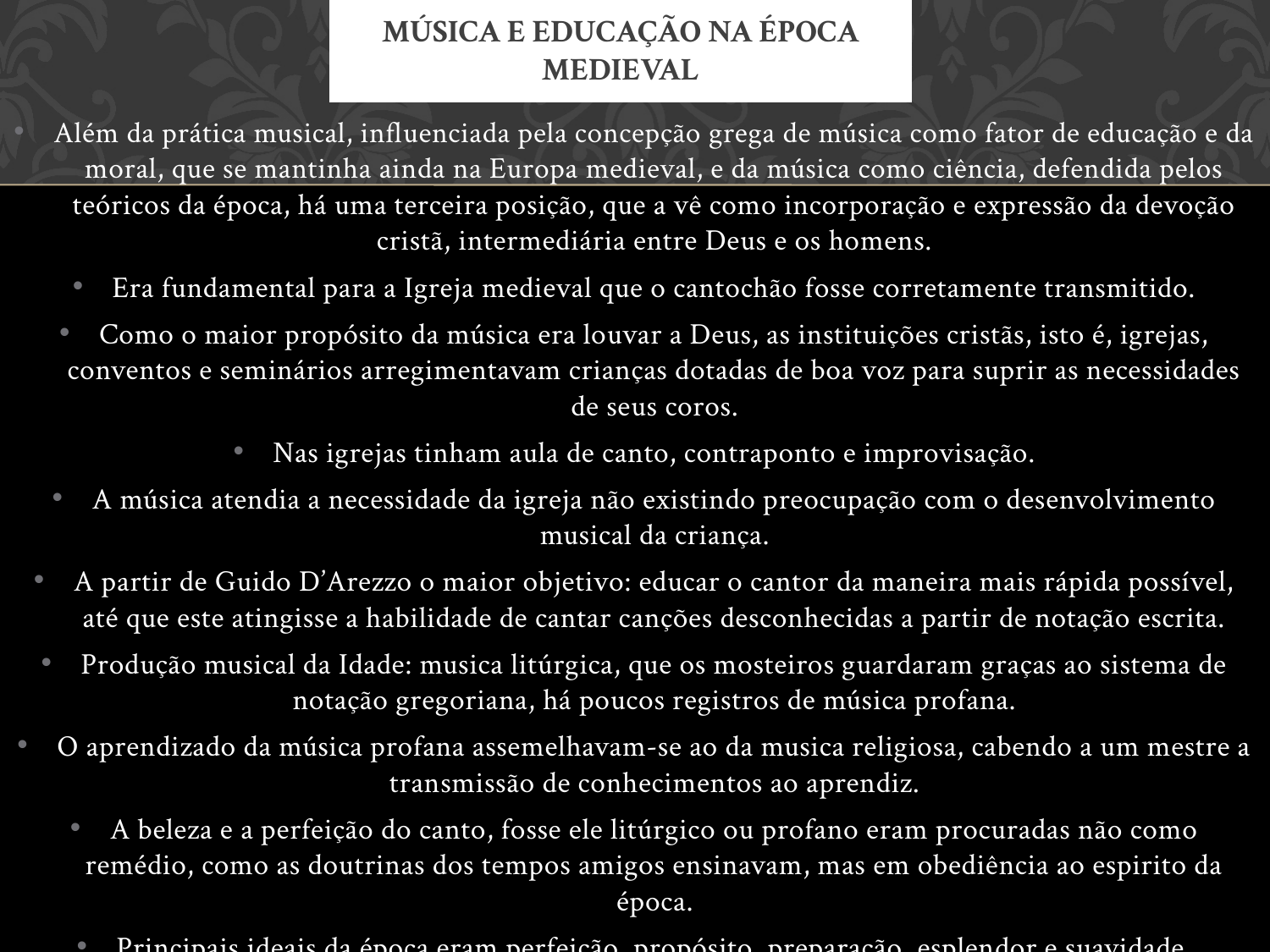

# Música e educação na época medieval
Além da prática musical, influenciada pela concepção grega de música como fator de educação e da moral, que se mantinha ainda na Europa medieval, e da música como ciência, defendida pelos teóricos da época, há uma terceira posição, que a vê como incorporação e expressão da devoção cristã, intermediária entre Deus e os homens.
Era fundamental para a Igreja medieval que o cantochão fosse corretamente transmitido.
Como o maior propósito da música era louvar a Deus, as instituições cristãs, isto é, igrejas, conventos e seminários arregimentavam crianças dotadas de boa voz para suprir as necessidades de seus coros.
Nas igrejas tinham aula de canto, contraponto e improvisação.
A música atendia a necessidade da igreja não existindo preocupação com o desenvolvimento musical da criança.
A partir de Guido D’Arezzo o maior objetivo: educar o cantor da maneira mais rápida possível, até que este atingisse a habilidade de cantar canções desconhecidas a partir de notação escrita.
Produção musical da Idade: musica litúrgica, que os mosteiros guardaram graças ao sistema de notação gregoriana, há poucos registros de música profana.
O aprendizado da música profana assemelhavam-se ao da musica religiosa, cabendo a um mestre a transmissão de conhecimentos ao aprendiz.
A beleza e a perfeição do canto, fosse ele litúrgico ou profano eram procuradas não como remédio, como as doutrinas dos tempos amigos ensinavam, mas em obediência ao espirito da época.
Principais ideais da época eram perfeição, propósito, preparação, esplendor e suavidade.